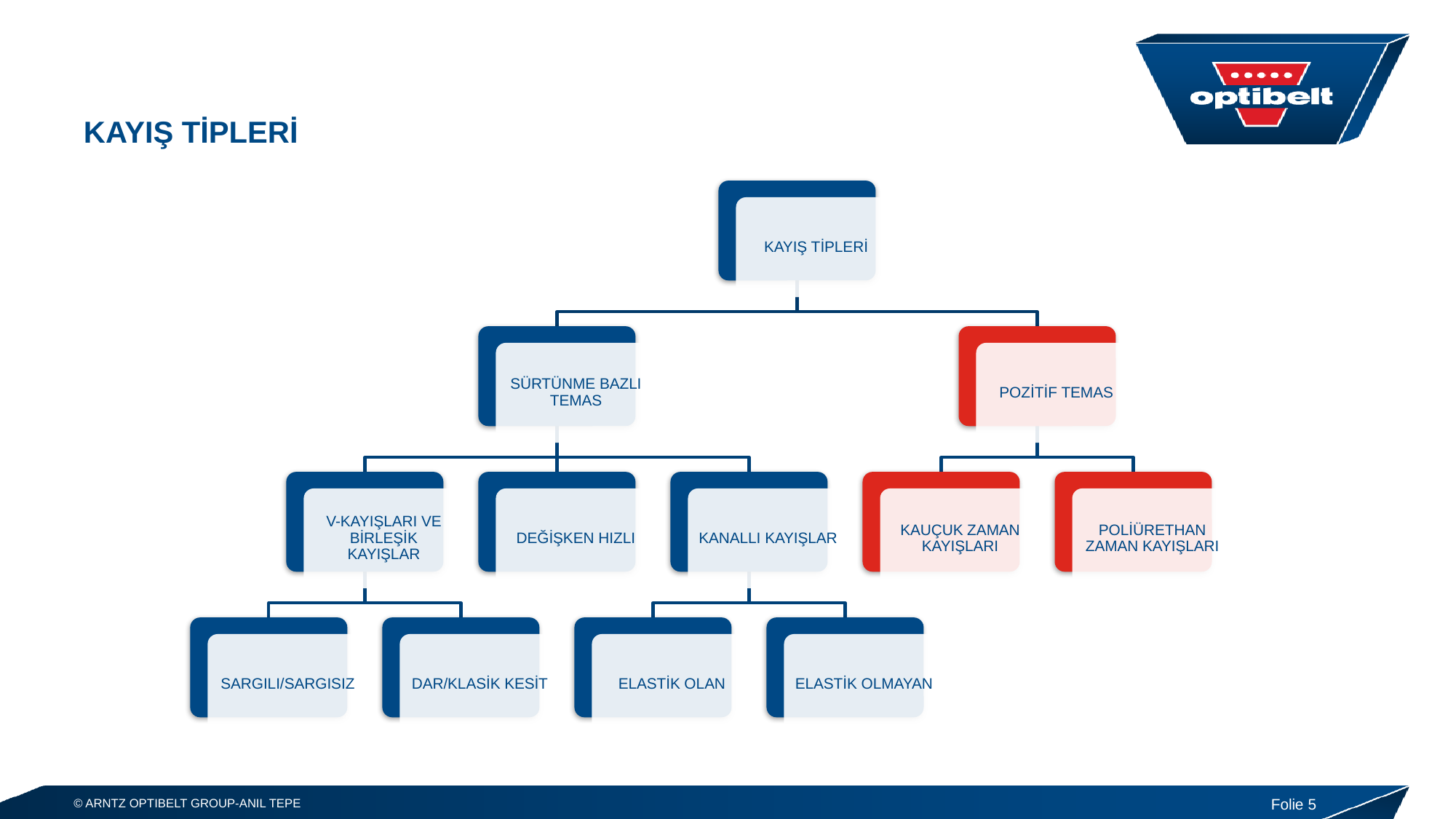

# KAYIŞ TİPLERİ
KAYIŞ TİPLERİ
SÜRTÜNME BAZLI TEMAS
V-KAYIŞLARI VE BİRLEŞİK KAYIŞLAR
SARGILI/SARGISIZ
DAR/KLASİK KESİT
DEĞİŞKEN HIZLI
KANALLI KAYIŞLAR
ELASTİK OLAN
ELASTİK OLMAYAN
POZİTİF TEMAS
KAUÇUK ZAMAN KAYIŞLARI
POLİÜRETHAN ZAMAN KAYIŞLARI
Folie 5
© ARNTZ OPTIBELT GROUP-ANIL TEPE